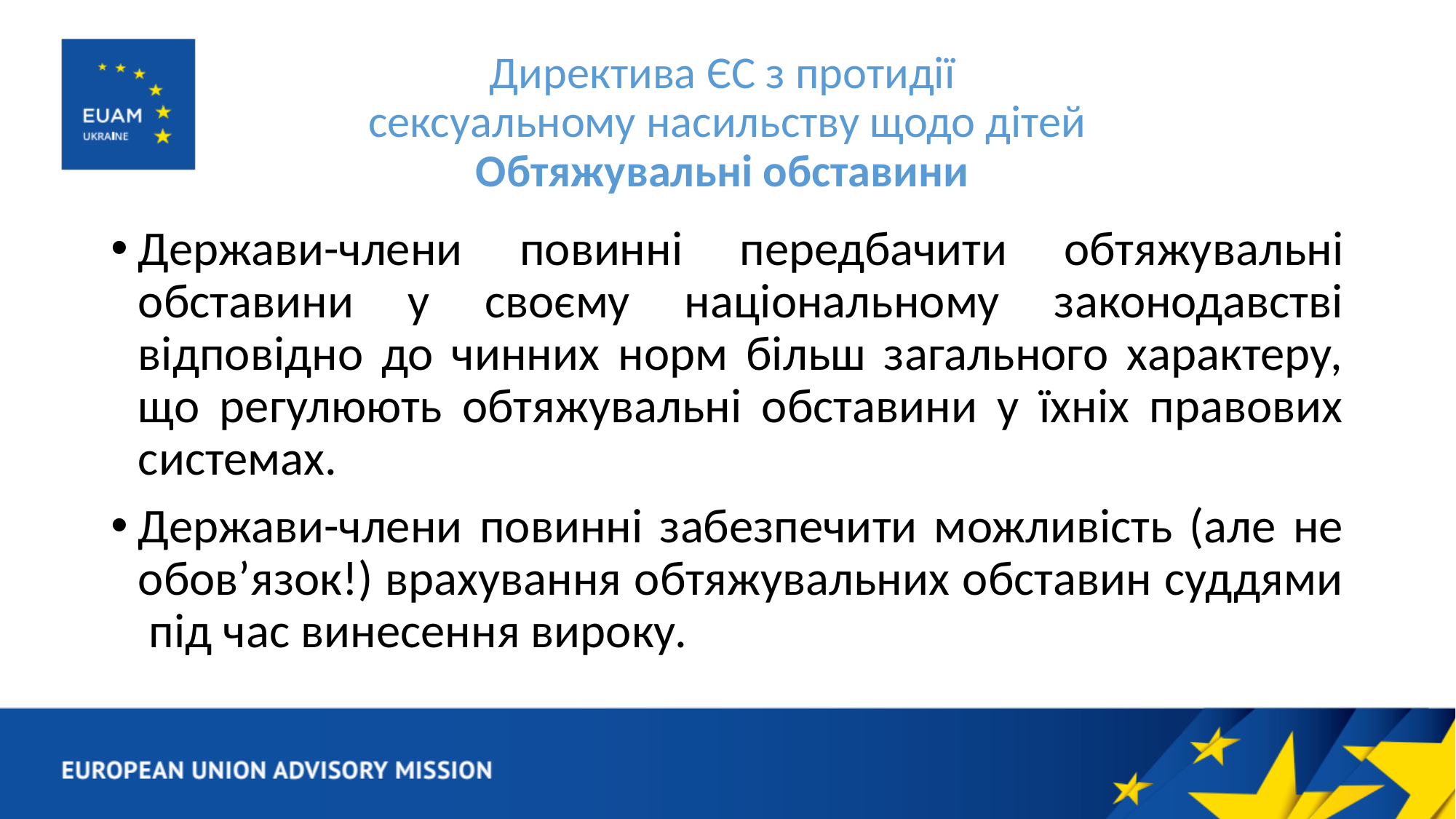

# Директива ЄС з протидії сексуальному насильству щодо дітей Обтяжувальні обставини
Держави-члени повинні передбачити обтяжувальні обставини у своєму національному законодавстві відповідно до чинних норм більш загального характеру, що регулюють обтяжувальні обставини у їхніх правових системах.
Держави-члени повинні забезпечити можливість (але не обов’язок!) врахування обтяжувальних обставин суддями  під час винесення вироку.